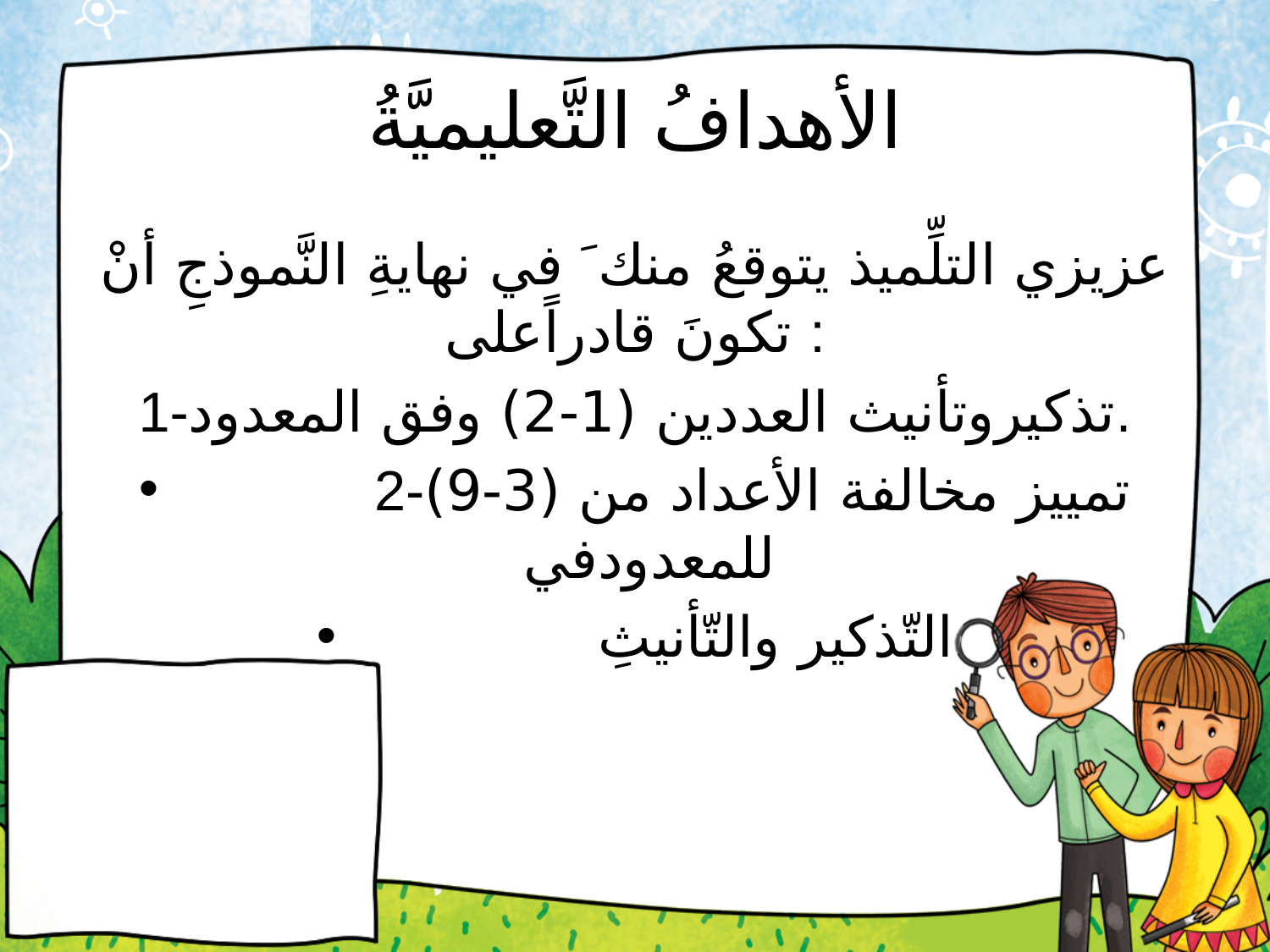

# الأهدافُ التَّعليميَّةُ
عزيزي التلِّميذ يتوقعُ منك َ في نهايةِ النَّموذجِ أنْ تكونَ قادراًعلى :
1-تذكيروتأنيث العددين (1-2) وفق المعدود.
            2-تمييز مخالفة الأعداد من (3-9) للمعدودفي
             التّذكير والتّأنيثِ